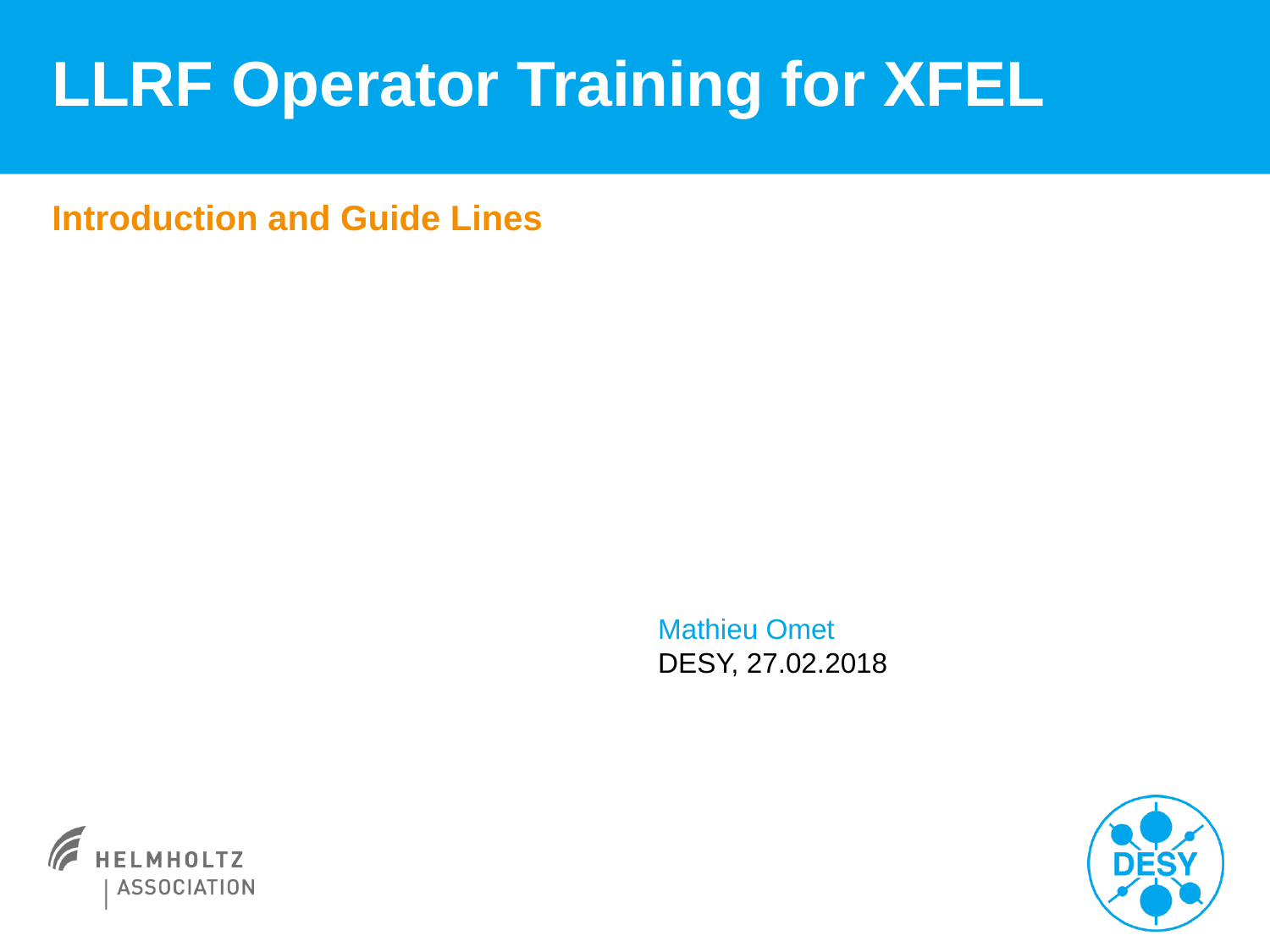

# LLRF Operator Training for XFEL
Introduction and Guide Lines
Mathieu Omet
DESY, 27.02.2018